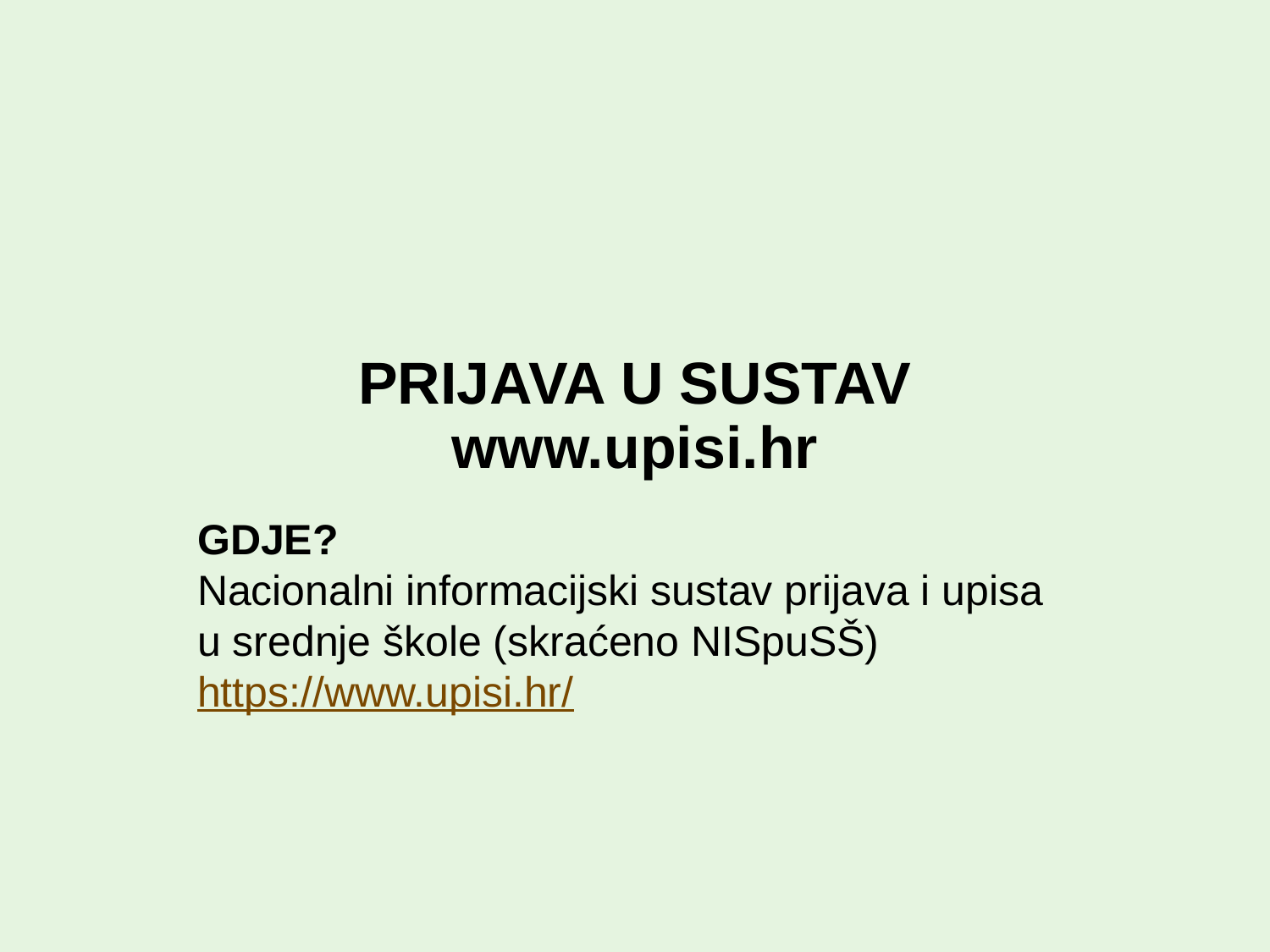

# PRIJAVA U SUSTAV www.upisi.hr
GDJE?
Nacionalni informacijski sustav prijava i upisa u srednje škole (skraćeno NISpuSŠ)
https://www.upisi.hr/